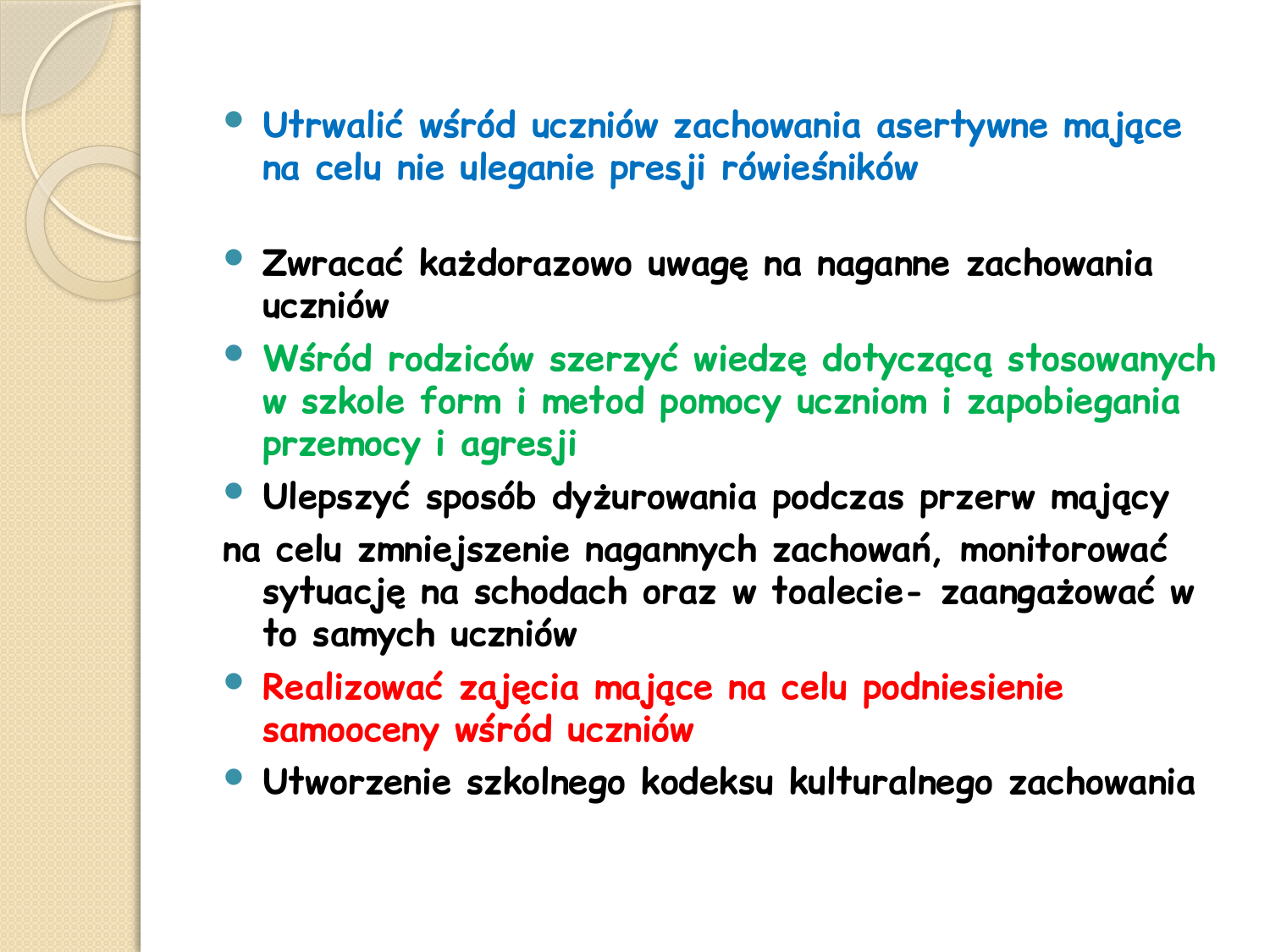

#
Utrwalić wśród uczniów zachowania asertywne mające na celu nie uleganie presji rówieśników
Zwracać każdorazowo uwagę na naganne zachowania uczniów
Wśród rodziców szerzyć wiedzę dotyczącą stosowanych w szkole form i metod pomocy uczniom i zapobiegania przemocy i agresji
Ulepszyć sposób dyżurowania podczas przerw mający
na celu zmniejszenie nagannych zachowań, monitorować sytuację na schodach oraz w toalecie- zaangażować w to samych uczniów
Realizować zajęcia mające na celu podniesienie samooceny wśród uczniów
Utworzenie szkolnego kodeksu kulturalnego zachowania